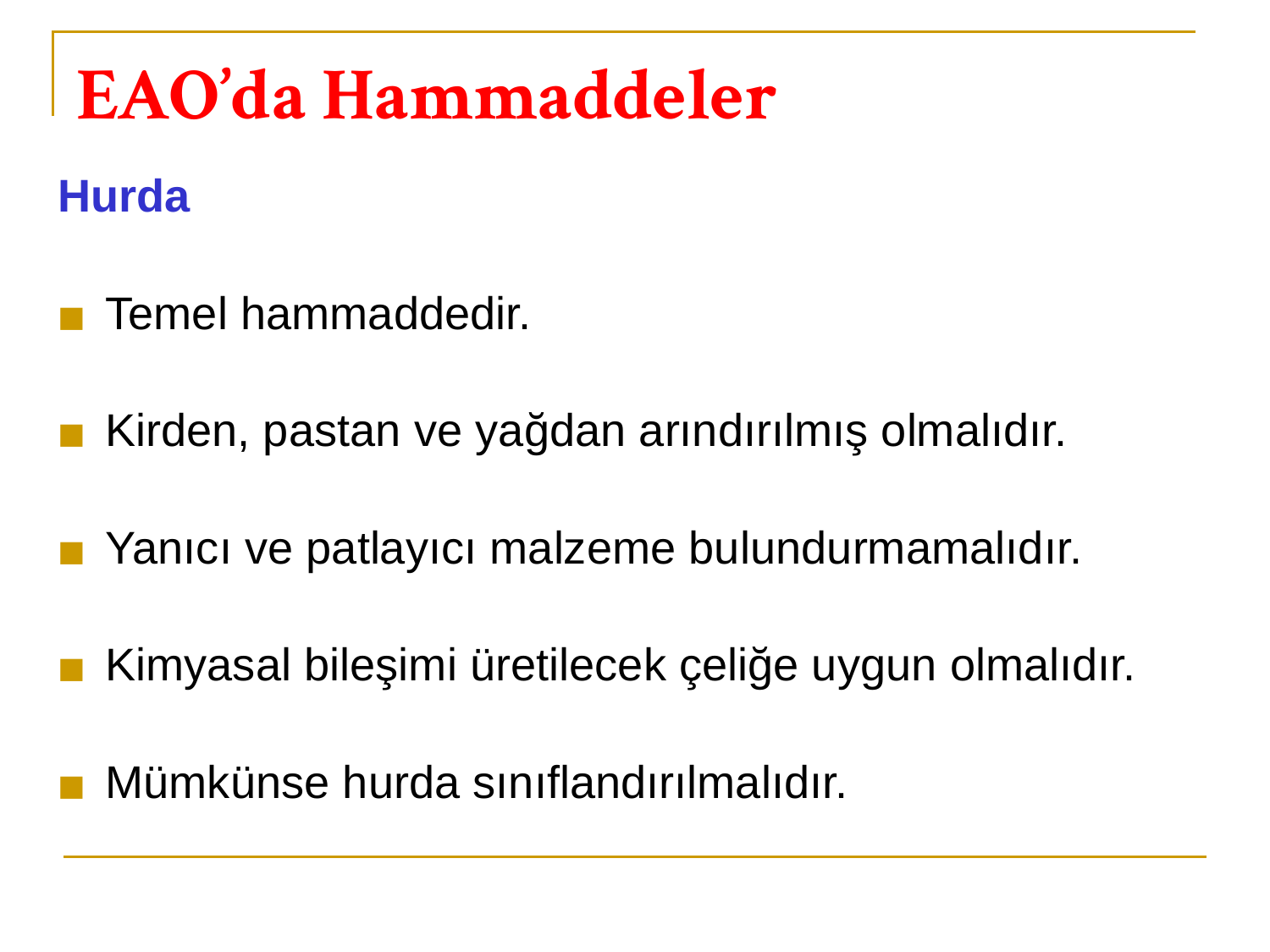

# EAO’da Hammaddeler
Hurda

Temel hammaddedir.

Kirden, pastan ve yağdan arındırılmış olmalıdır.

Yanıcı ve patlayıcı malzeme bulundurmamalıdır.

Kimyasal bileşimi üretilecek çeliğe uygun olmalıdır.

Mümkünse hurda sınıflandırılmalıdır.